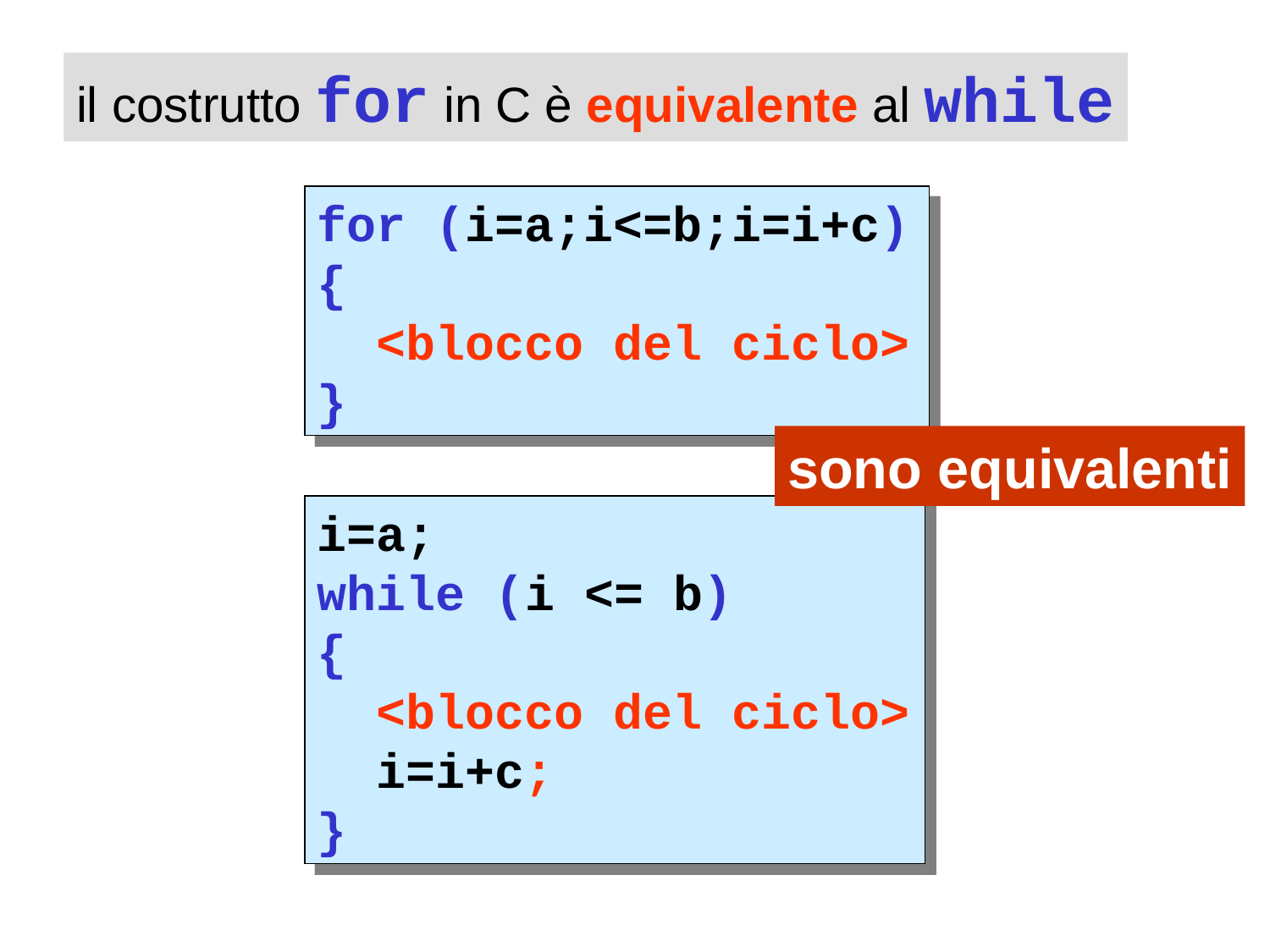

il costrutto for in C è equivalente al while
for (i=a;i<=b;i=i+c)
{
  <blocco del ciclo>
}
sono equivalenti
i=a;
while (i <= b)
{
  <blocco del ciclo>
  i=i+c;
}